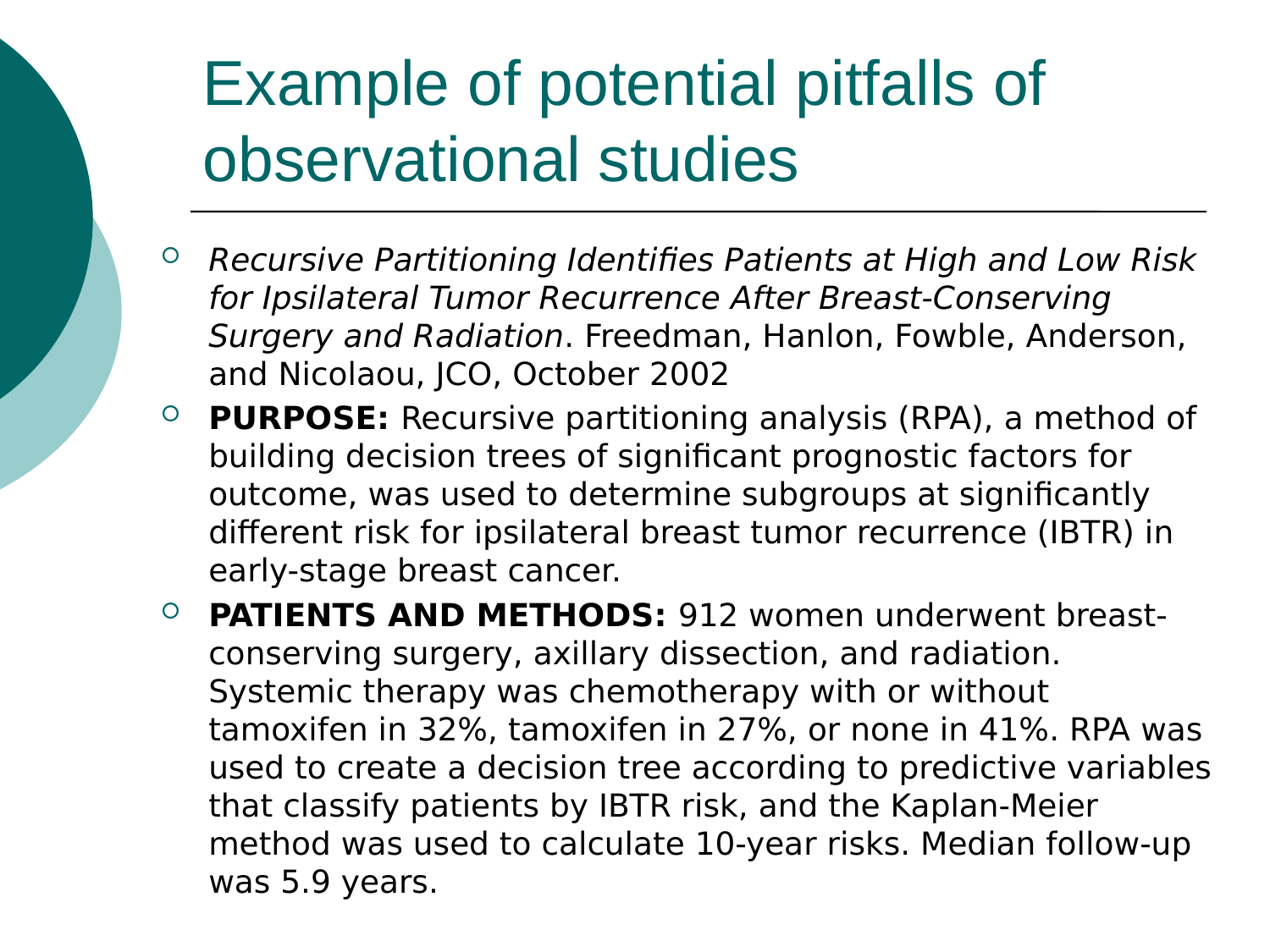

# Example of potential pitfalls of observational studies
Recursive Partitioning Identifies Patients at High and Low Risk for Ipsilateral Tumor Recurrence After Breast-Conserving Surgery and Radiation. Freedman, Hanlon, Fowble, Anderson, and Nicolaou, JCO, October 2002
PURPOSE: Recursive partitioning analysis (RPA), a method of building decision trees of significant prognostic factors for outcome, was used to determine subgroups at significantly different risk for ipsilateral breast tumor recurrence (IBTR) in early-stage breast cancer.
PATIENTS AND METHODS: 912 women underwent breast-conserving surgery, axillary dissection, and radiation. Systemic therapy was chemotherapy with or without tamoxifen in 32%, tamoxifen in 27%, or none in 41%. RPA was used to create a decision tree according to predictive variables that classify patients by IBTR risk, and the Kaplan-Meier method was used to calculate 10-year risks. Median follow-up was 5.9 years.